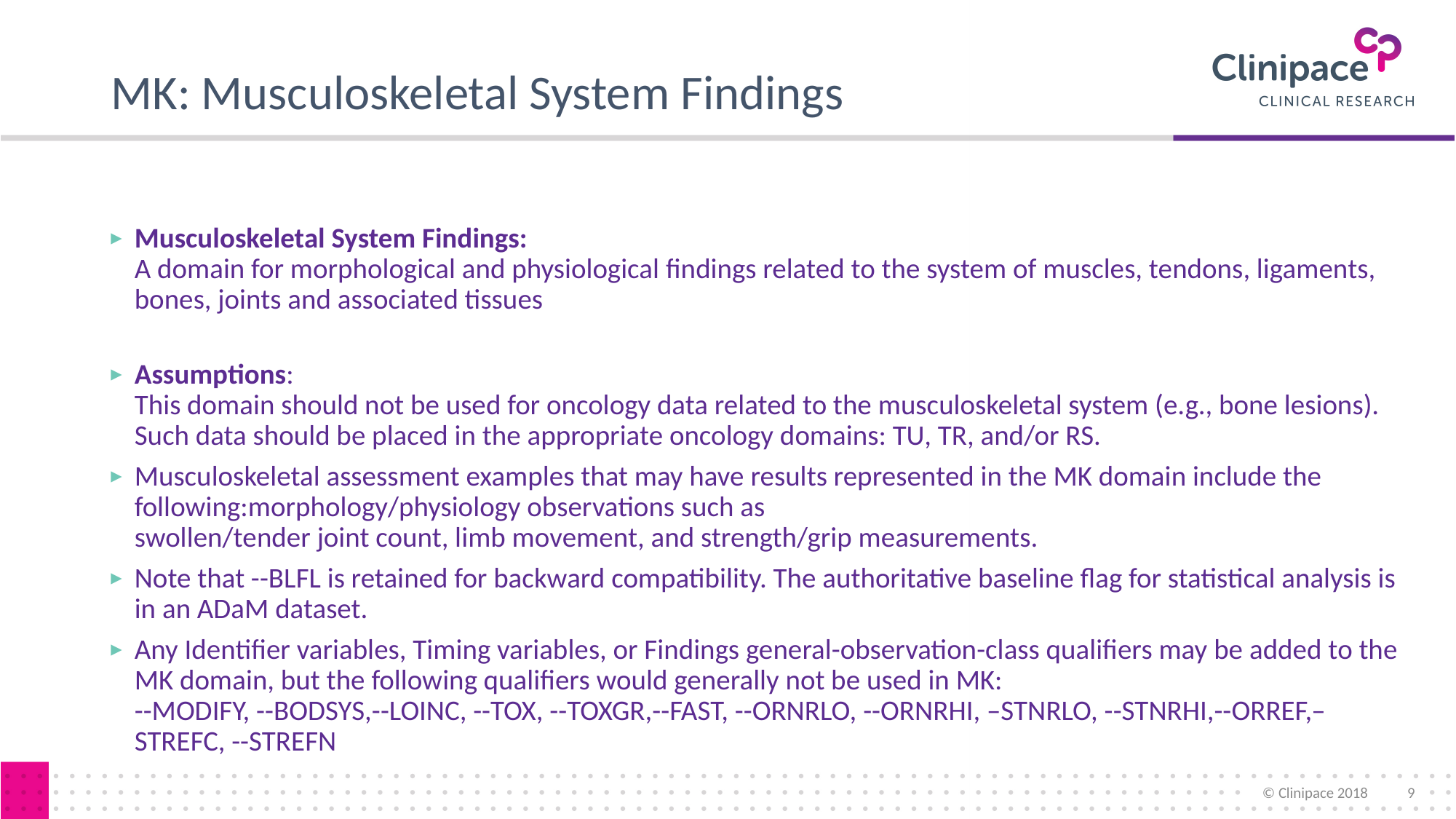

# MK: Musculoskeletal System Findings
Musculoskeletal System Findings:
A domain for morphological and physiological findings related to the system of muscles, tendons, ligaments, bones, joints and associated tissues
Assumptions:
This domain should not be used for oncology data related to the musculoskeletal system (e.g., bone lesions). Such data should be placed in the appropriate oncology domains: TU, TR, and/or RS.
Musculoskeletal assessment examples that may have results represented in the MK domain include the following:morphology/physiology observations such as
swollen/tender joint count, limb movement, and strength/grip measurements.
Note that --BLFL is retained for backward compatibility. The authoritative baseline flag for statistical analysis is in an ADaM dataset.
Any Identifier variables, Timing variables, or Findings general-observation-class qualifiers may be added to the MK domain, but the following qualifiers would generally not be used in MK:
--MODIFY, --BODSYS,--LOINC, --TOX, --TOXGR,--FAST, --ORNRLO, --ORNRHI, –STNRLO, --STNRHI,--ORREF,–STREFC, --STREFN
© Clinipace 2018
9